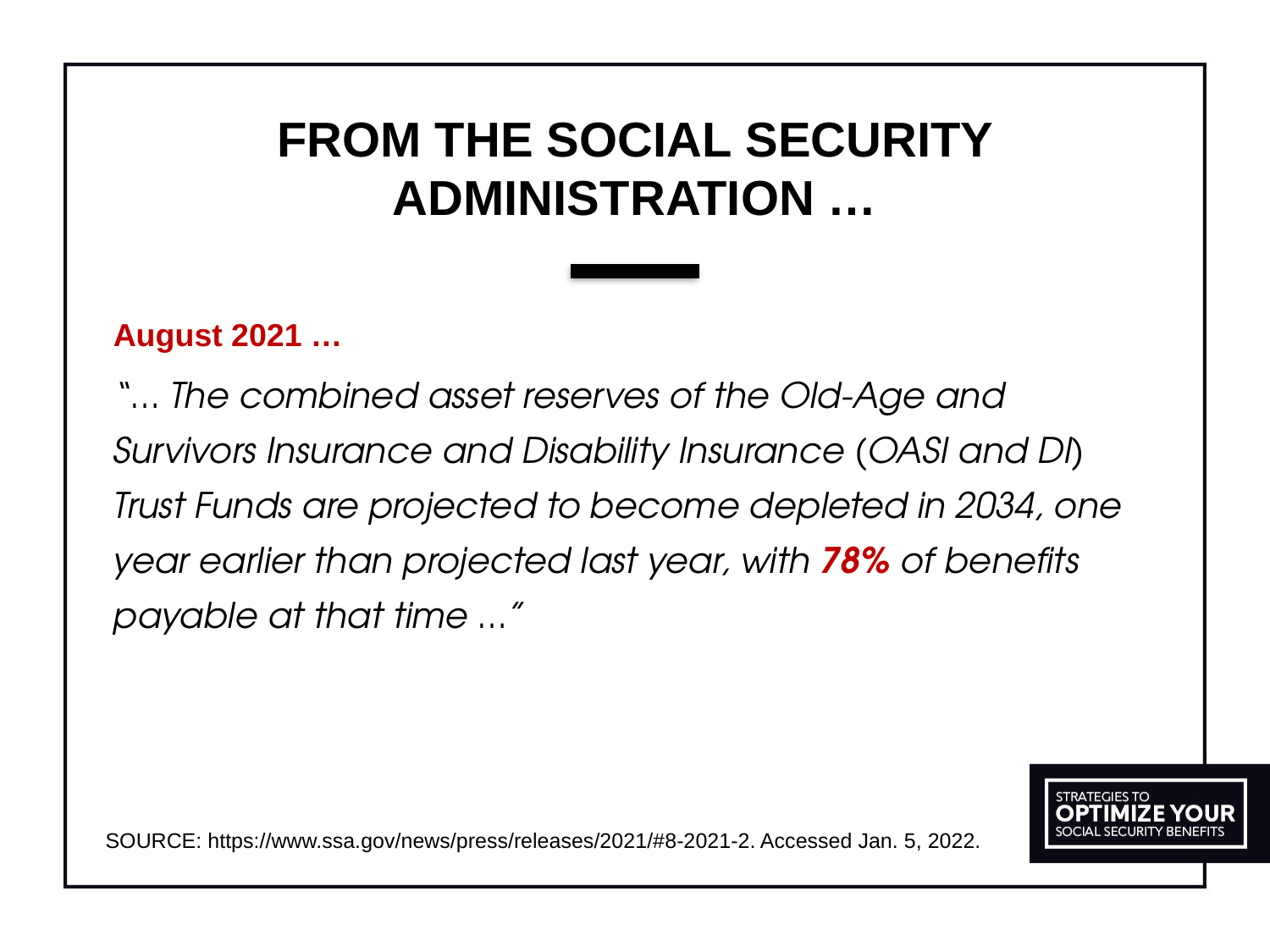

# FROM THE SOCIAL SECURITY ADMINISTRATION …

August 2021 …
“… The combined asset reserves of the Old-Age and Survivors Insurance and Disability Insurance (OASI and DI) Trust Funds are projected to become depleted in 2034, one year earlier than projected last year, with 78% of benefits payable at that time …”

SOURCE: https://www.ssa.gov/news/press/releases/2021/#8-2021-2. Accessed Jan. 5, 2022.